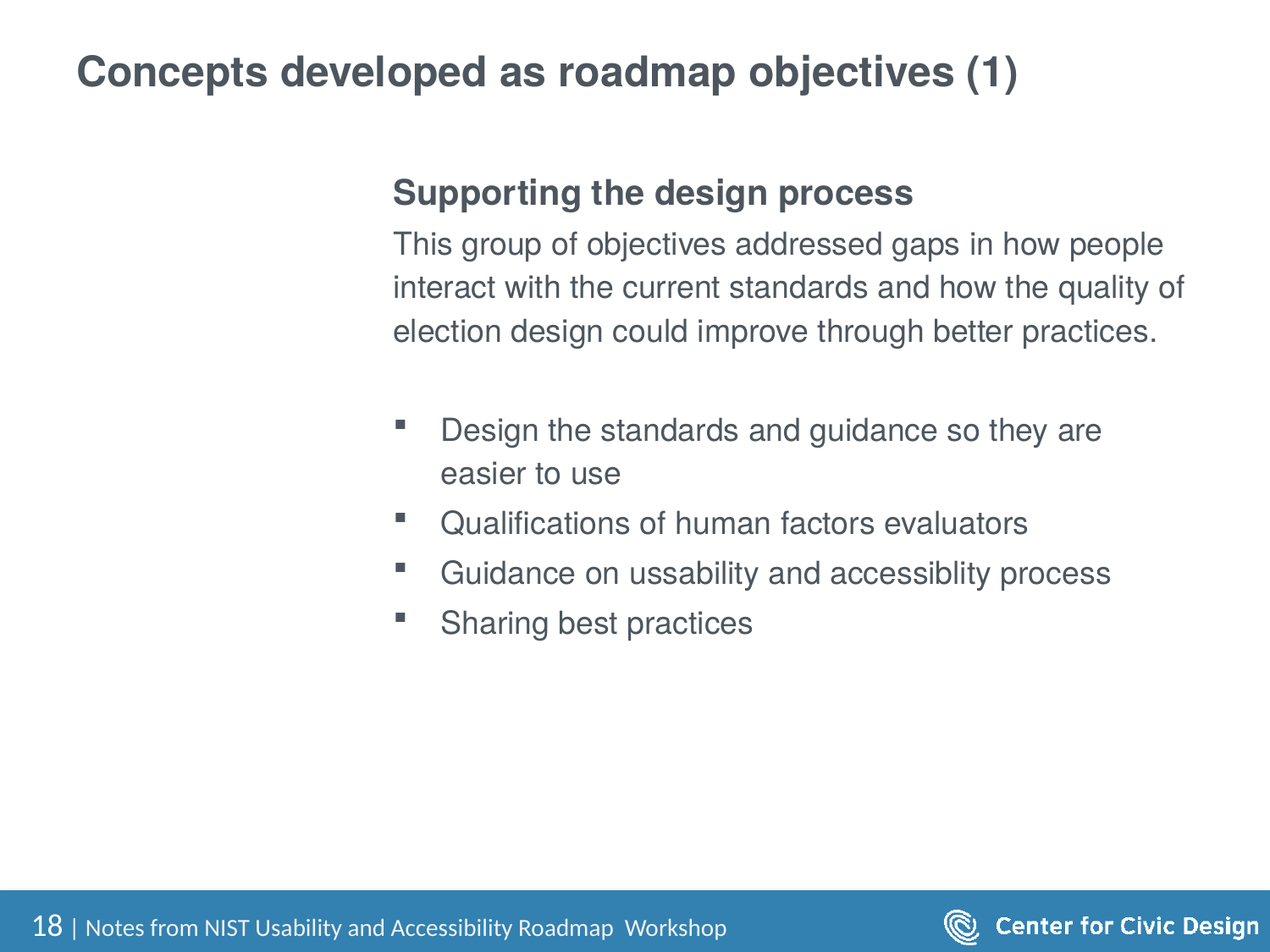

# Concepts developed as roadmap objectives (1)
Supporting the design process
This group of objectives addressed gaps in how people interact with the current standards and how the quality of election design could improve through better practices.

Design the standards and guidance so they are easier to use
Qualifications of human factors evaluators
Guidance on ussability and accessiblity process
Sharing best practices